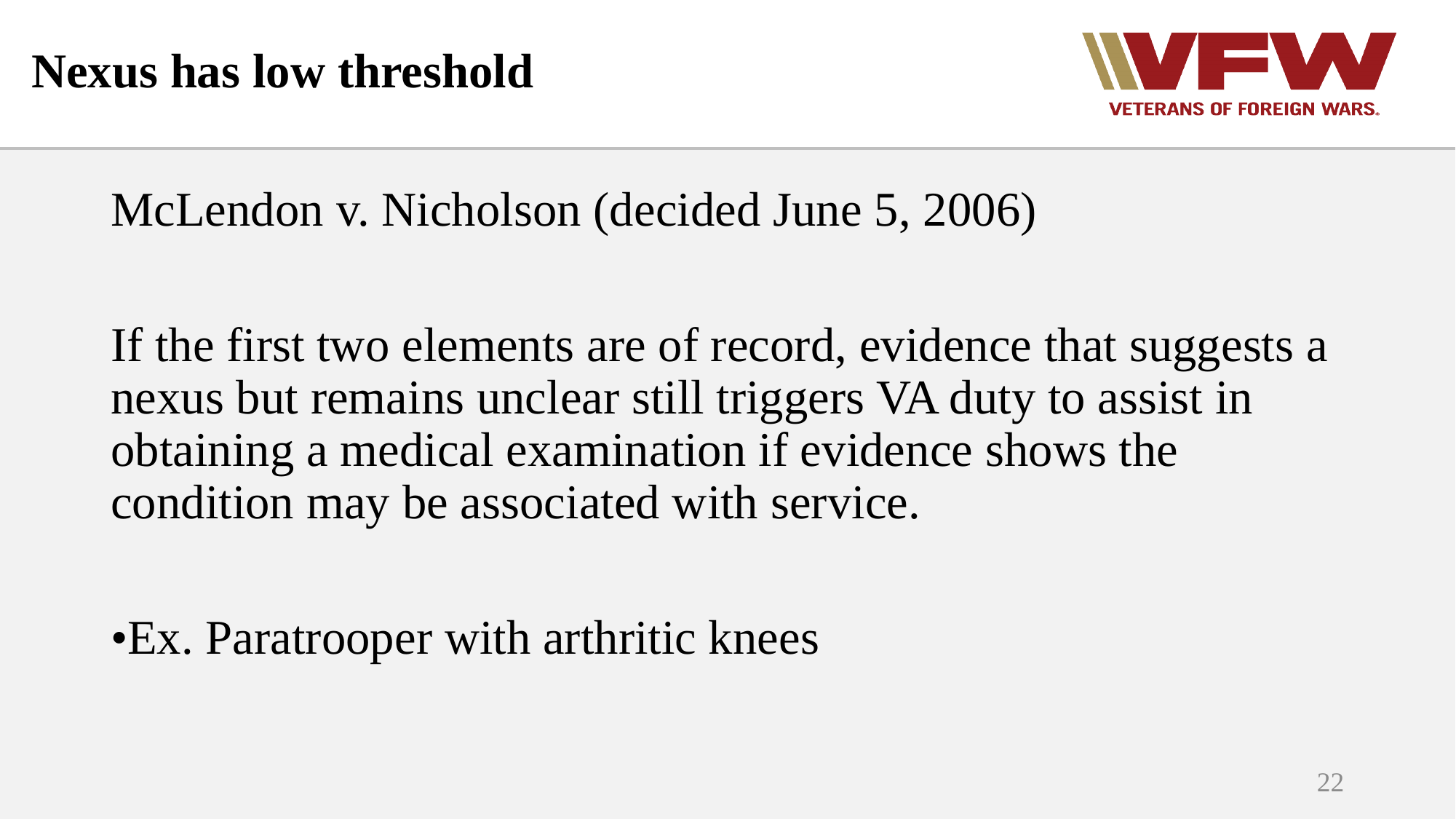

# Nexus has low threshold
McLendon v. Nicholson (decided June 5, 2006)

If the first two elements are of record, evidence that suggests a nexus but remains unclear still triggers VA duty to assist in obtaining a medical examination if evidence shows the condition may be associated with service.

•Ex. Paratrooper with arthritic knees
22